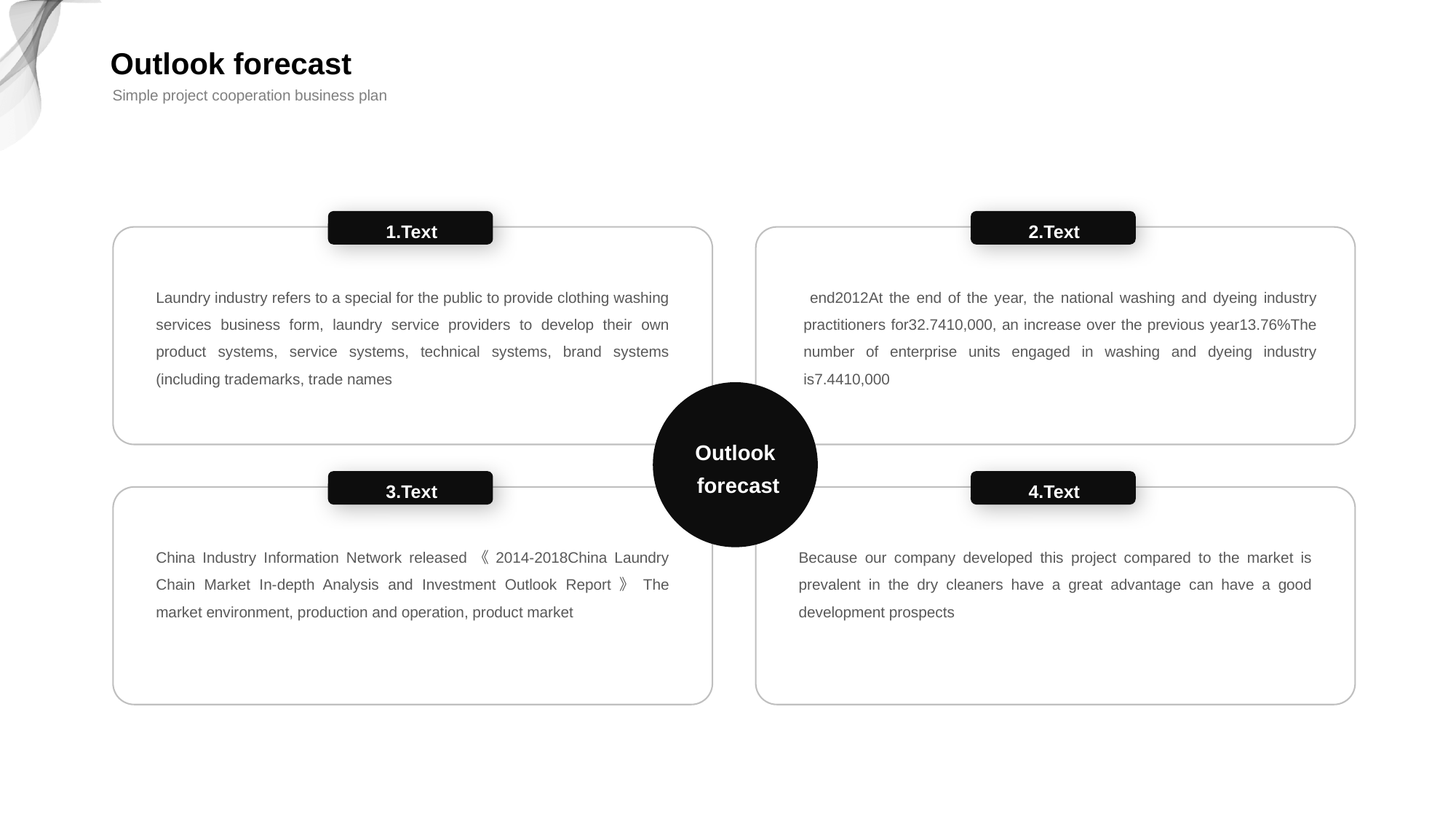

Outlook forecast
Simple project cooperation business plan
1.Text

Laundry industry refers to a special for the public to provide clothing washing services business form, laundry service providers to develop their own product systems, service systems, technical systems, brand systems (including trademarks, trade names
2.Text

 end2012At the end of the year, the national washing and dyeing industry practitioners for32.7410,000, an increase over the previous year13.76%The number of enterprise units engaged in washing and dyeing industry is7.4410,000
Outlook
 forecast
3.Text

China Industry Information Network released《2014-2018China Laundry Chain Market In-depth Analysis and Investment Outlook Report》The market environment, production and operation, product market
4.Text

Because our company developed this project compared to the market is prevalent in the dry cleaners have a great advantage can have a good development prospects